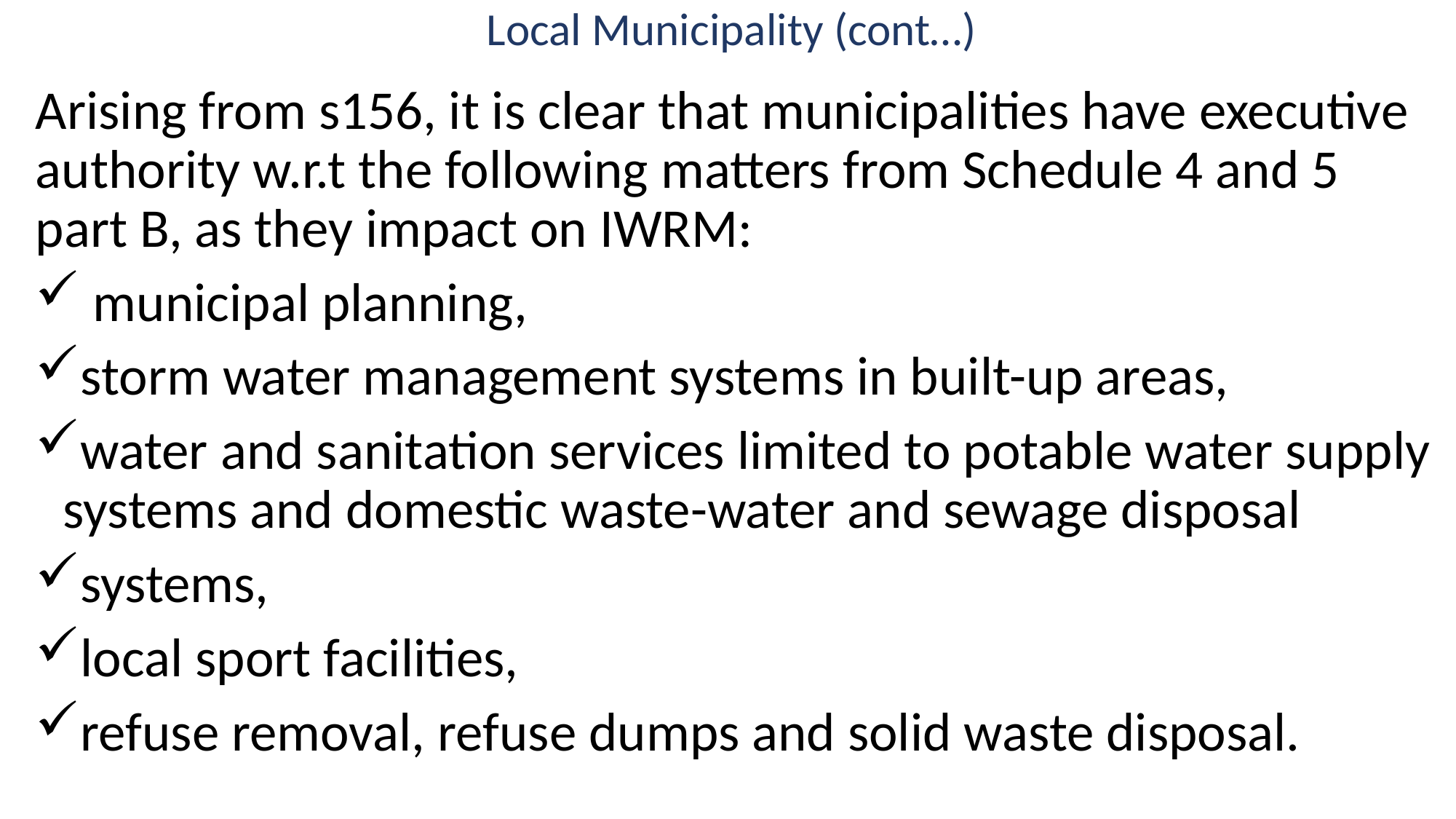

# Local Municipality (cont…)
Arising from s156, it is clear that municipalities have executive authority w.r.t the following matters from Schedule 4 and 5 part B, as they impact on IWRM:
 municipal planning,
storm water management systems in built-up areas,
water and sanitation services limited to potable water supply systems and domestic waste-water and sewage disposal
systems,
local sport facilities,
refuse removal, refuse dumps and solid waste disposal.